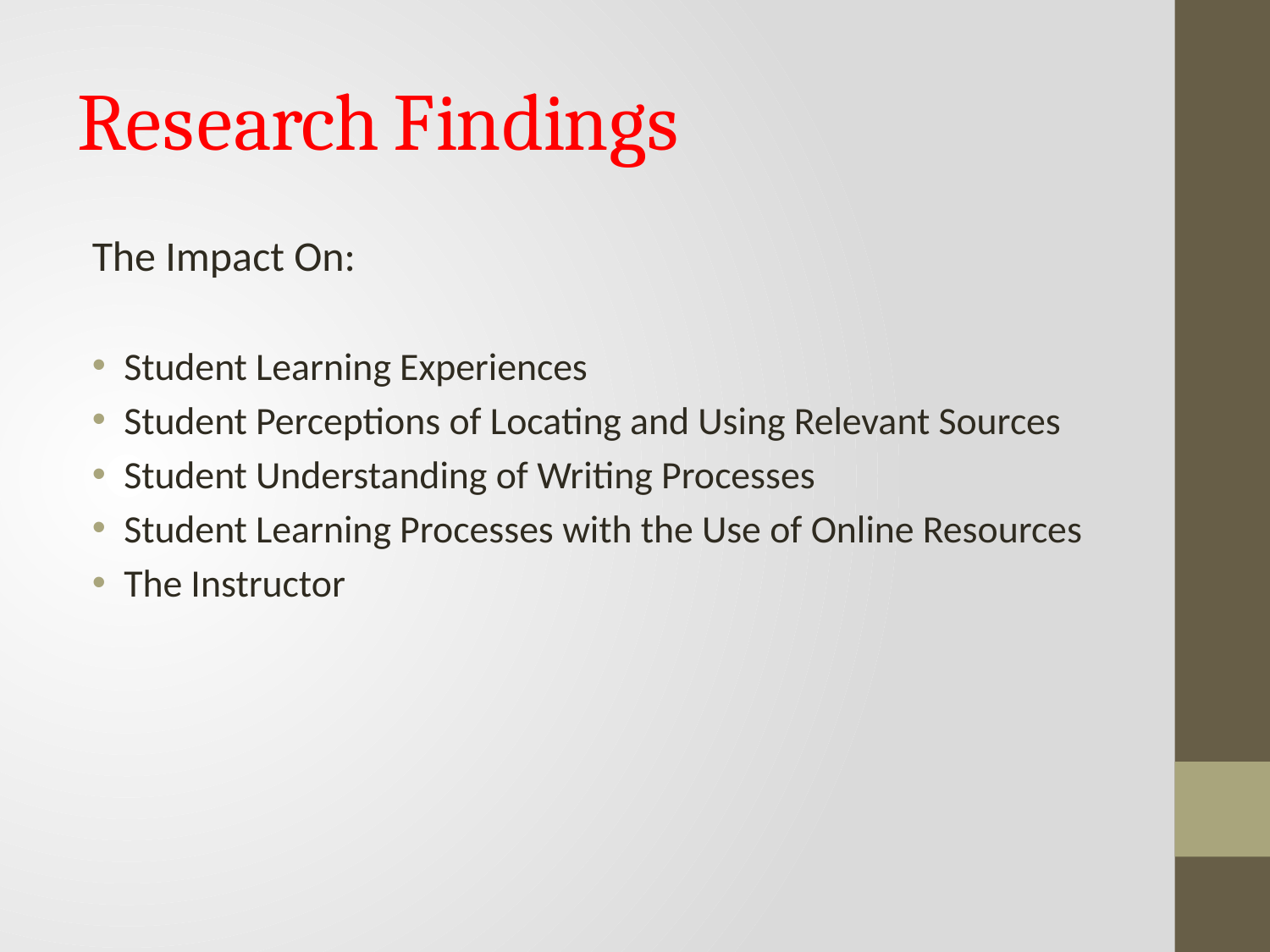

# Research Findings
The Impact On:

Student Learning Experiences
Student Perceptions of Locating and Using Relevant Sources
Student Understanding of Writing Processes
Student Learning Processes with the Use of Online Resources
The Instructor